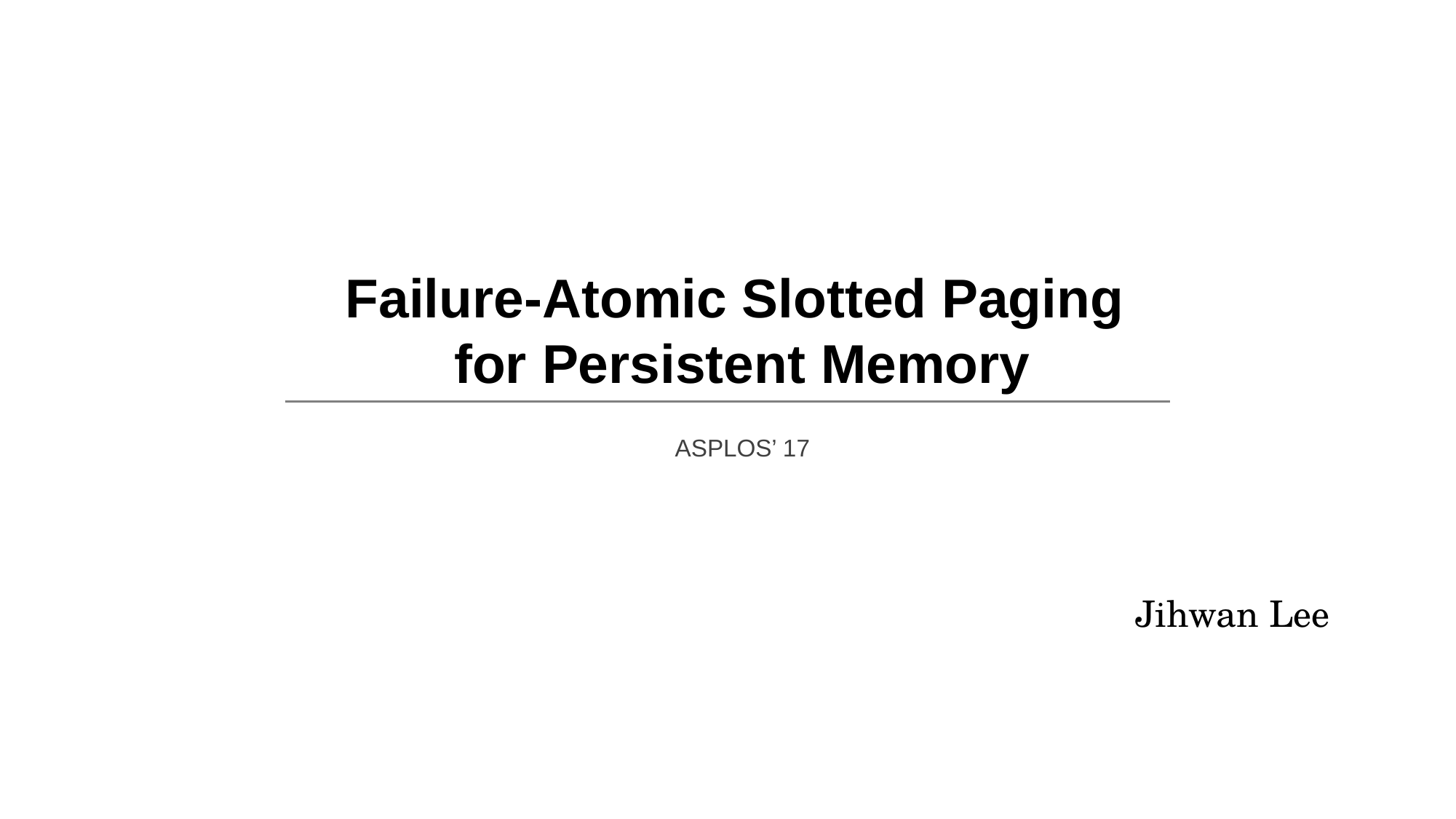

Failure-Atomic Slotted Paging
for Persistent Memory
ASPLOS’ 17
Jihwan Lee